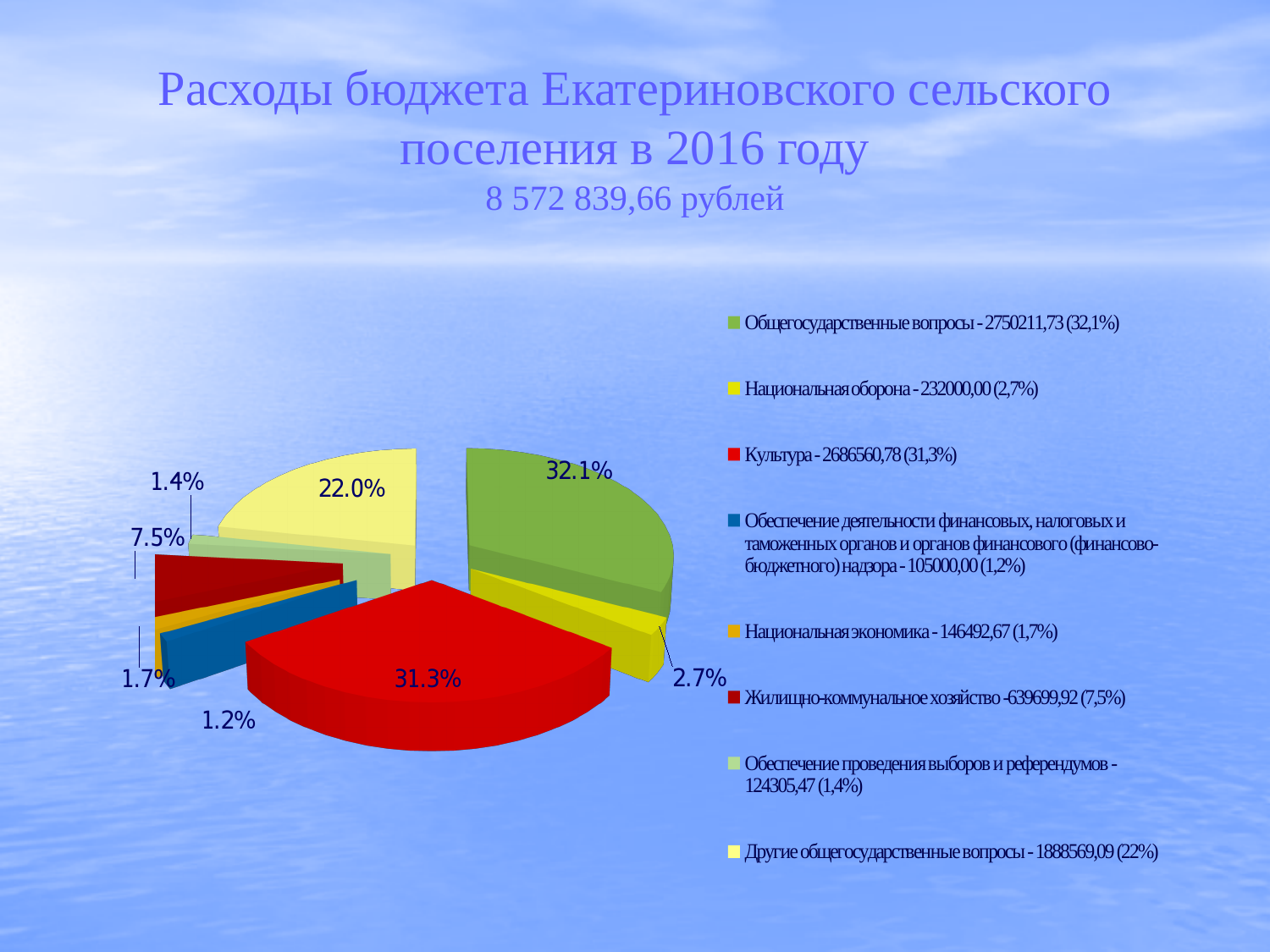

# Расходы бюджета Екатериновского сельского поселения в 2016 году 8 572 839,66 рублей

[unsupported chart]